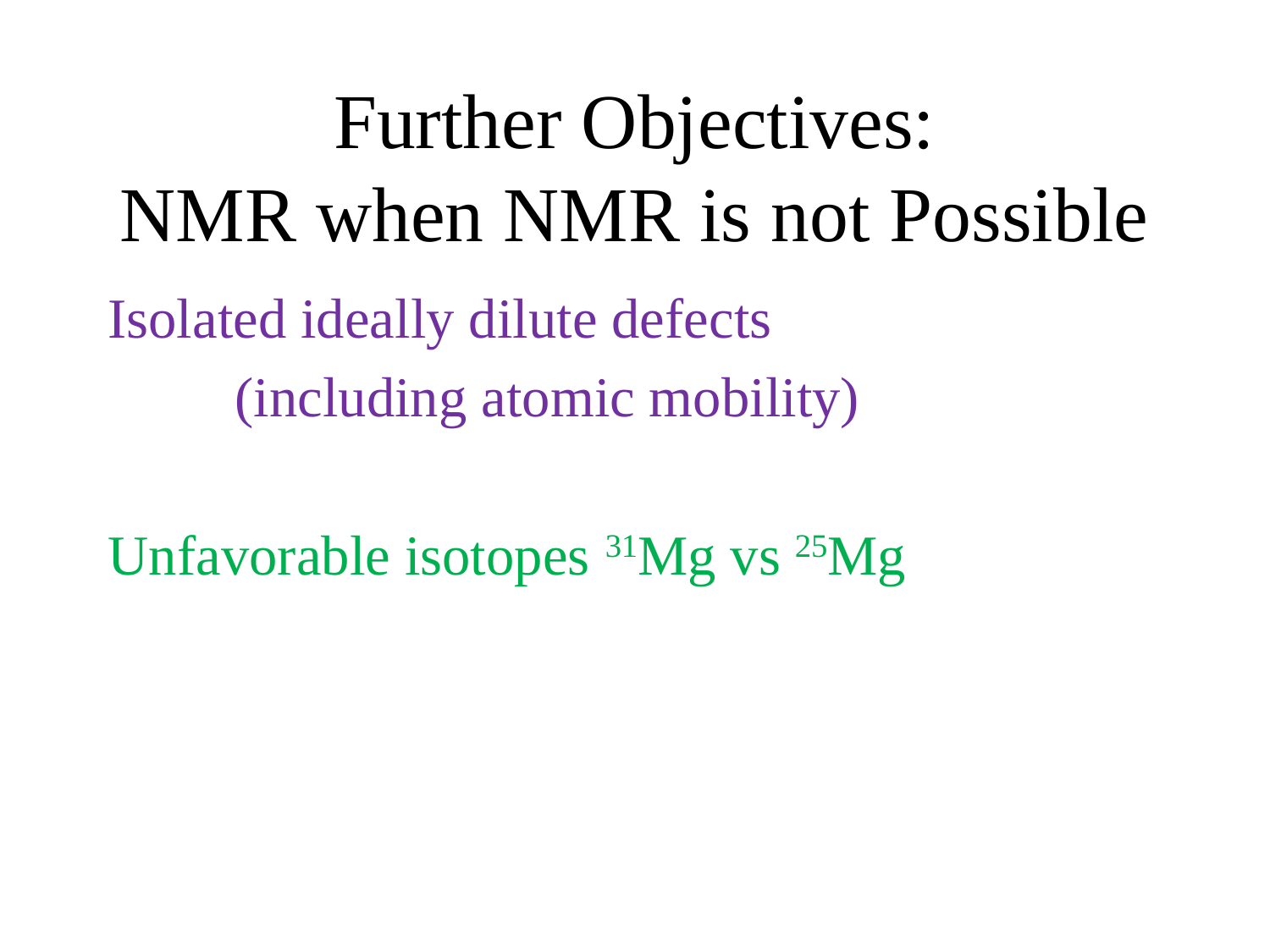

# Further Objectives: NMR when NMR is not Possible
Isolated ideally dilute defects
	(including atomic mobility)

Unfavorable isotopes 31Mg vs 25Mg